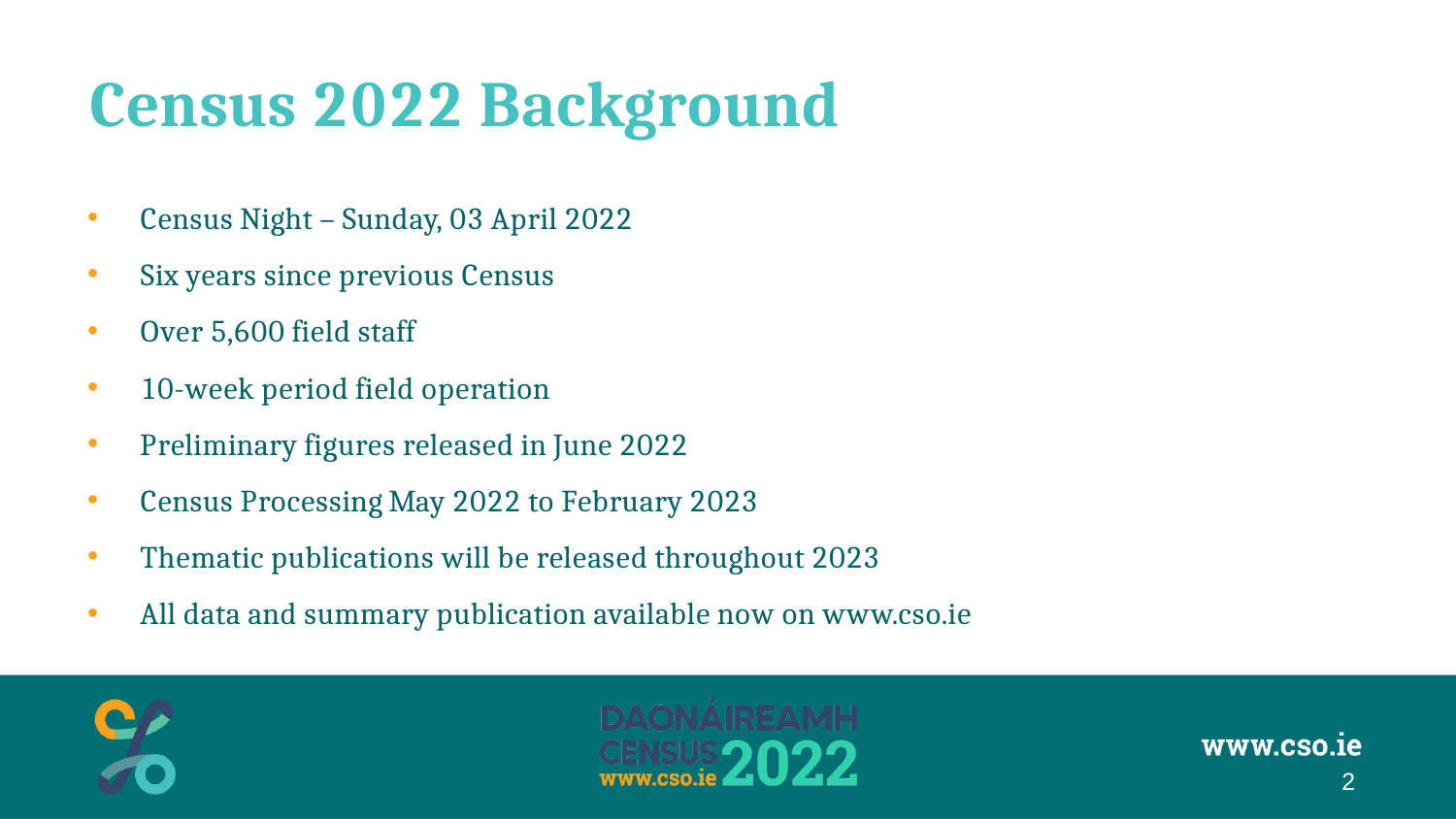

# Census 2022 Background
Census Night – Sunday, 03 April 2022
Six years since previous Census
Over 5,600 field staff
10-week period field operation
Preliminary figures released in June 2022
Census Processing May 2022 to February 2023
Thematic publications will be released throughout 2023
All data and summary publication available now on www.cso.ie

2